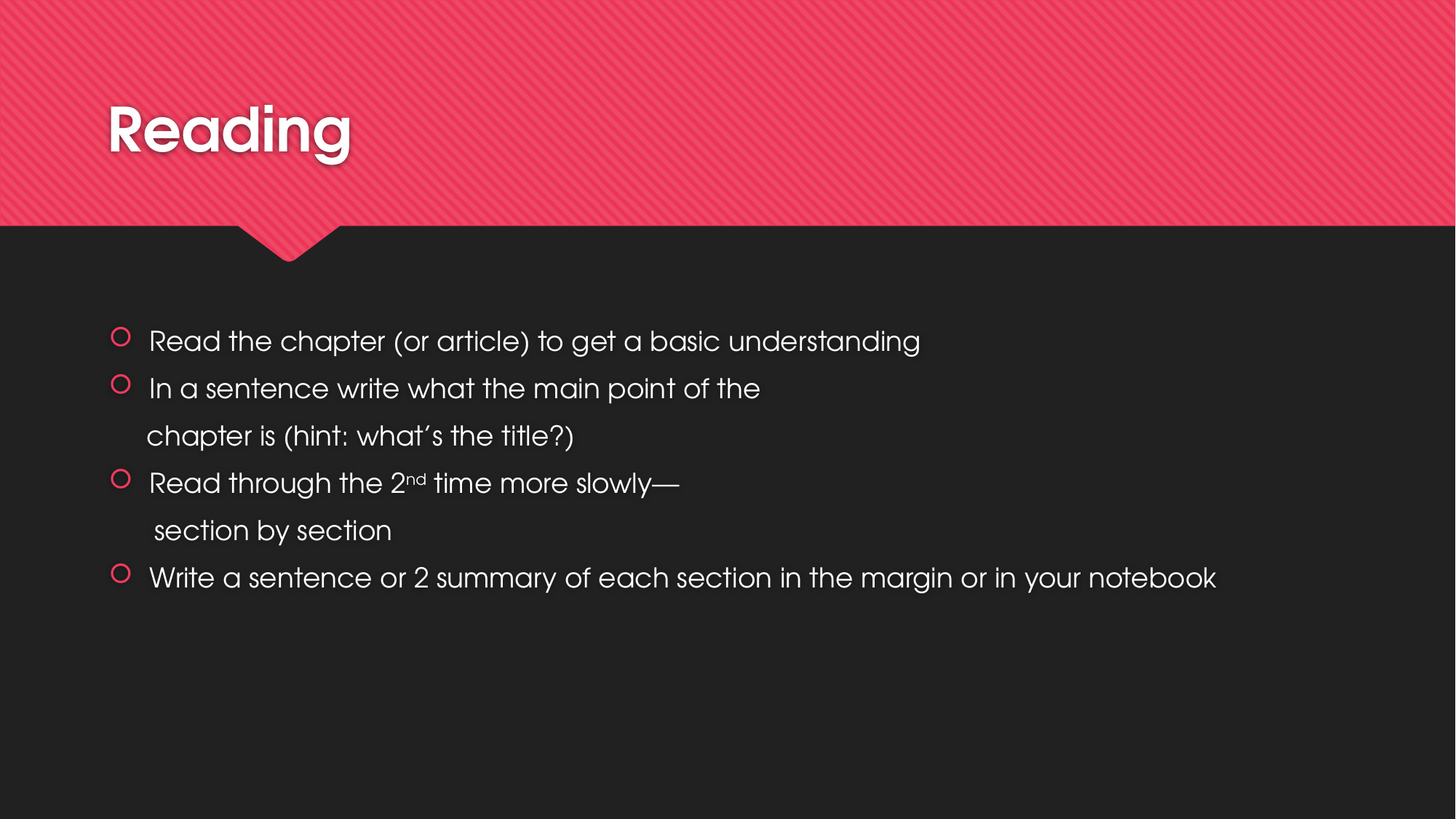

# Reading
Read the chapter (or article) to get a basic understanding
In a sentence write what the main point of the
     chapter is (hint: what’s the title?)
Read through the 2nd time more slowly—
      section by section
Write a sentence or 2 summary of each section in the margin or in your notebook